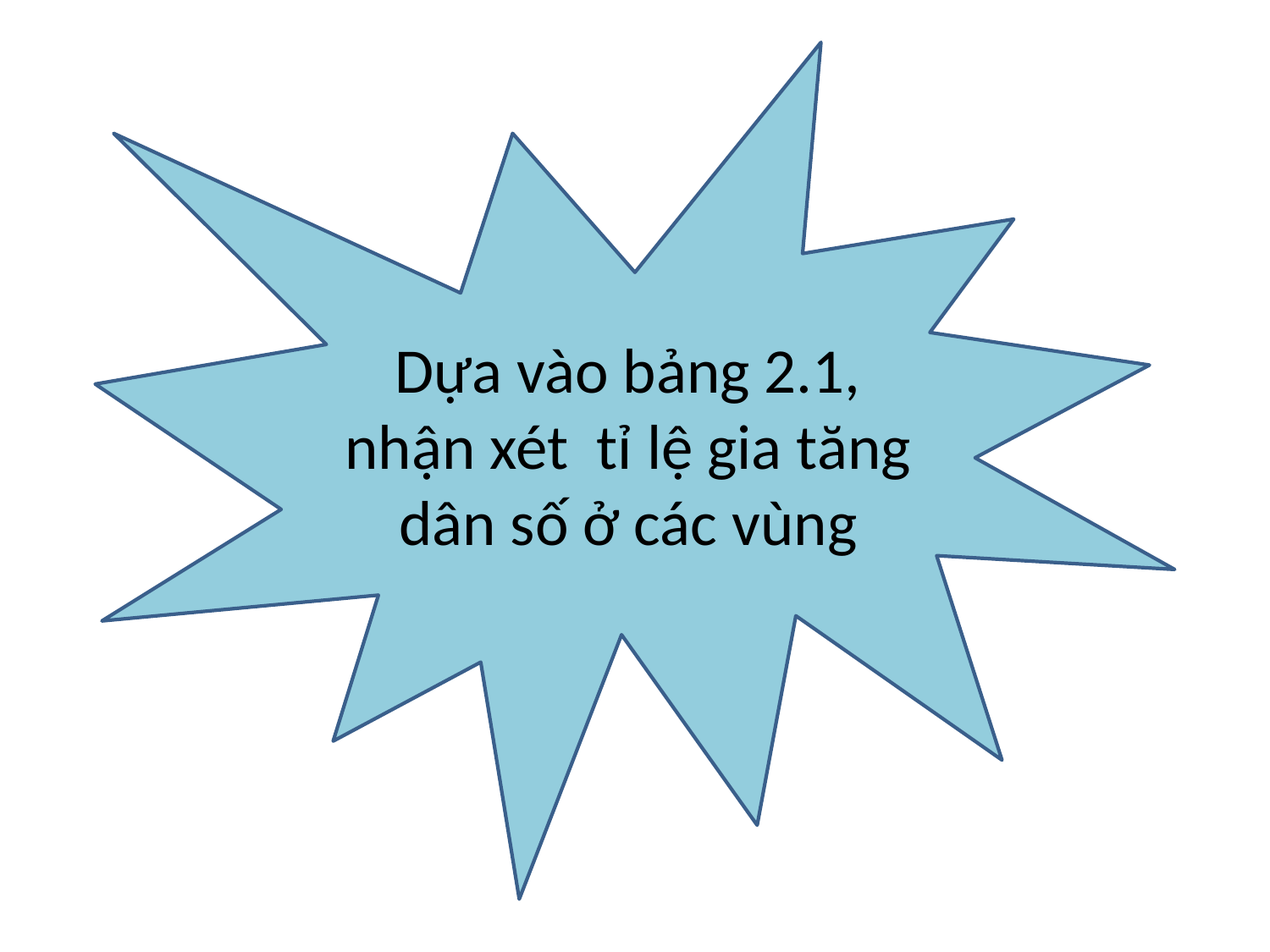

Dựa vào bảng 2.1, nhận xét  tỉ lệ gia tăng dân số ở các vùng